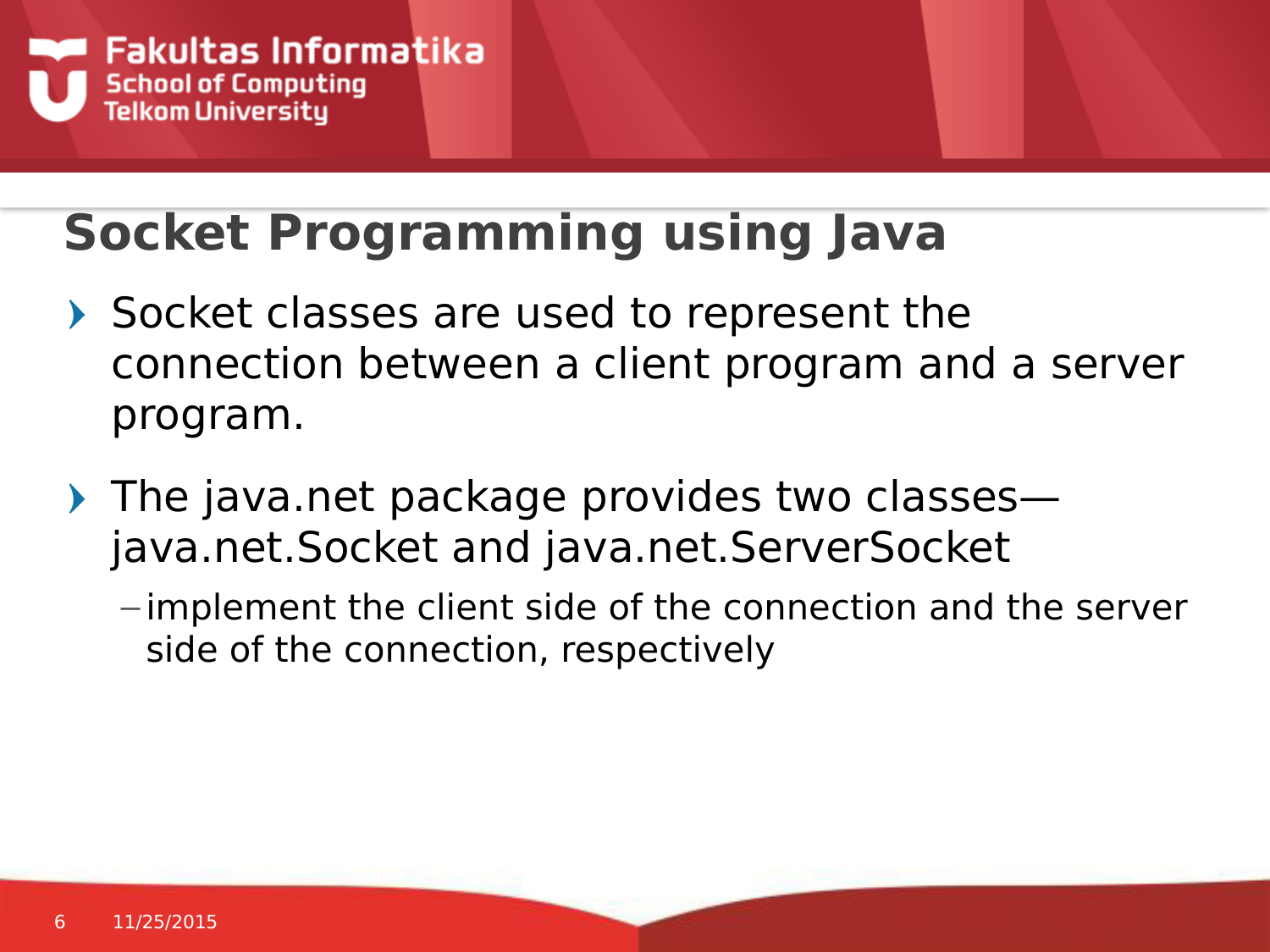

# Socket Programming using Java
Socket classes are used to represent the connection between a client program and a server program.
The java.net package provides two classes—java.net.Socket and java.net.ServerSocket
implement the client side of the connection and the server side of the connection, respectively

6
11/25/2015